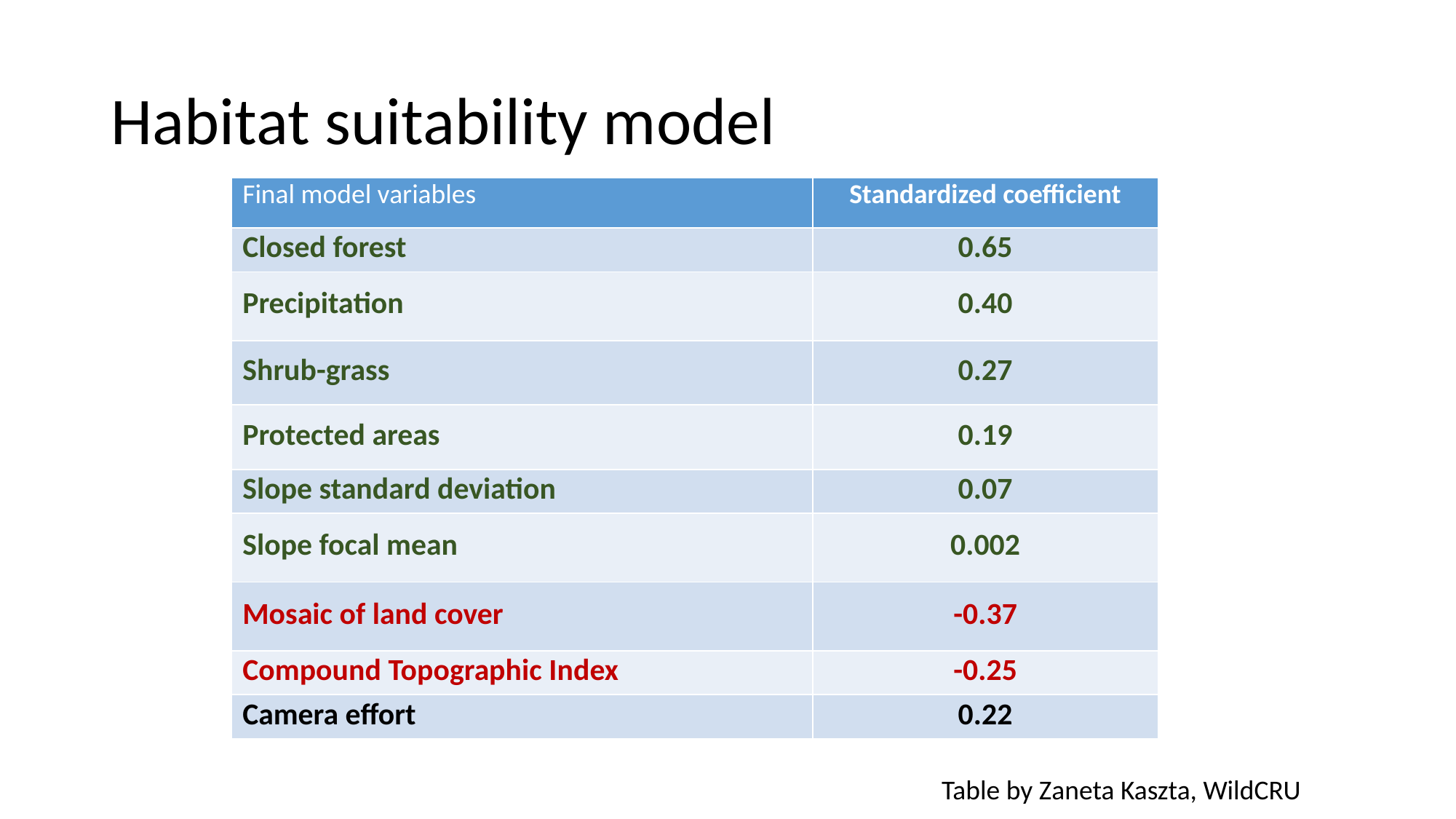

# Habitat suitability model
| Final model variables | Standardized coefficient |
| --- | --- |
| Closed forest | 0.65 |
| Precipitation | 0.40 |
| Shrub-grass | 0.27 |
| Protected areas | 0.19 |
| Slope standard deviation | 0.07 |
| Slope focal mean | 0.002 |
| Mosaic of land cover | -0.37 |
| Compound Topographic Index | -0.25 |
| Camera effort | 0.22 |

Table by Zaneta Kaszta, WildCRU